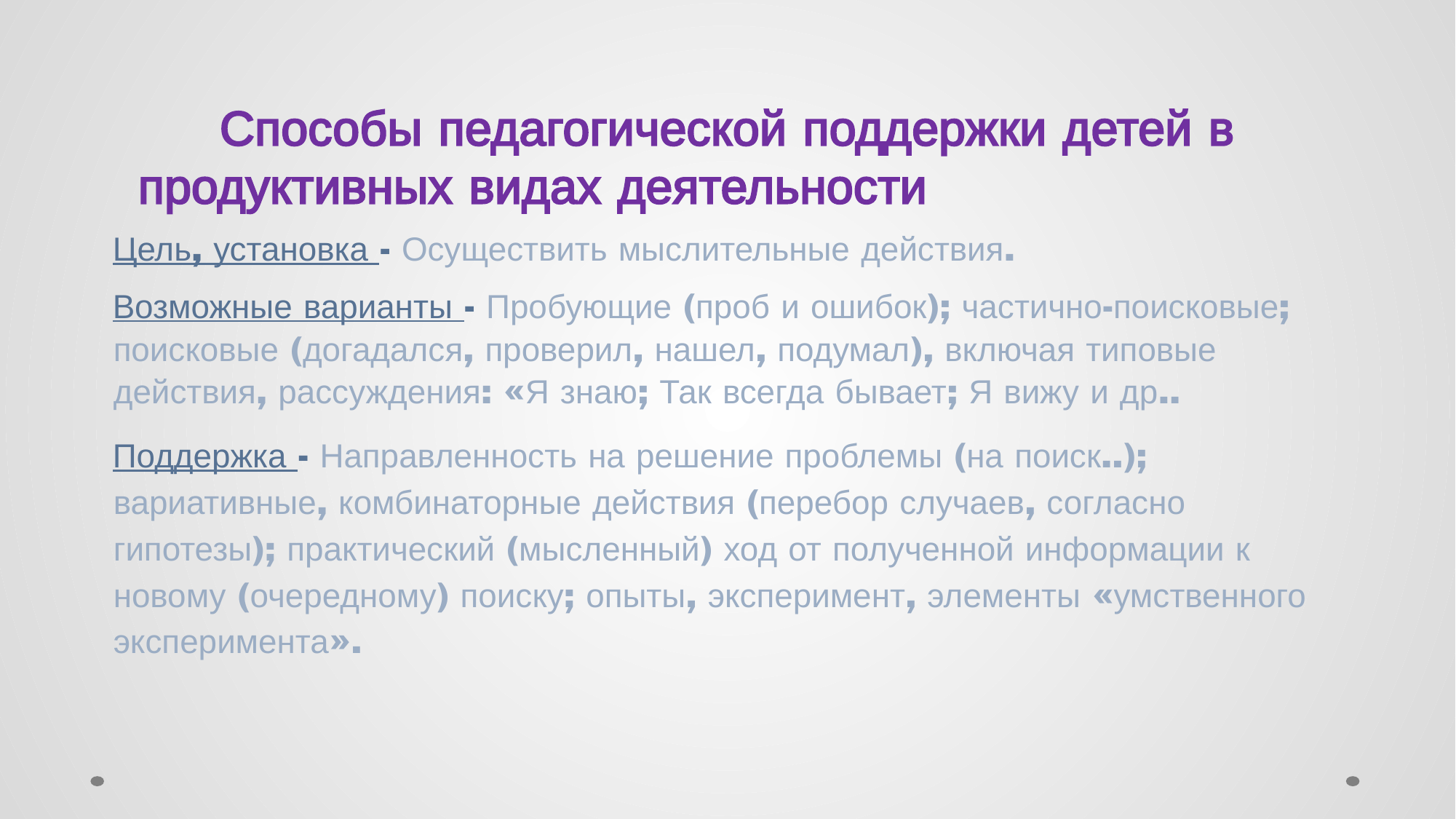

Способы педагогической поддержки детей в продуктивных видах деятельности

Цель, установка - Осуществить мыслительные действия.

Возможные варианты - Пробующие (проб и ошибок); частично-поисковые; поисковые (догадался, проверил, нашел, подумал), включая типовые действия, рассуждения: «Я знаю; Так всегда бывает; Я вижу и др..

Поддержка - Направленность на решение проблемы (на поиск..); вариативные, комбинаторные действия (перебор случаев, согласно гипотезы); практический (мысленный) ход от полученной информации к новому (очередному) поиску; опыты, эксперимент, элементы «умственного эксперимента».